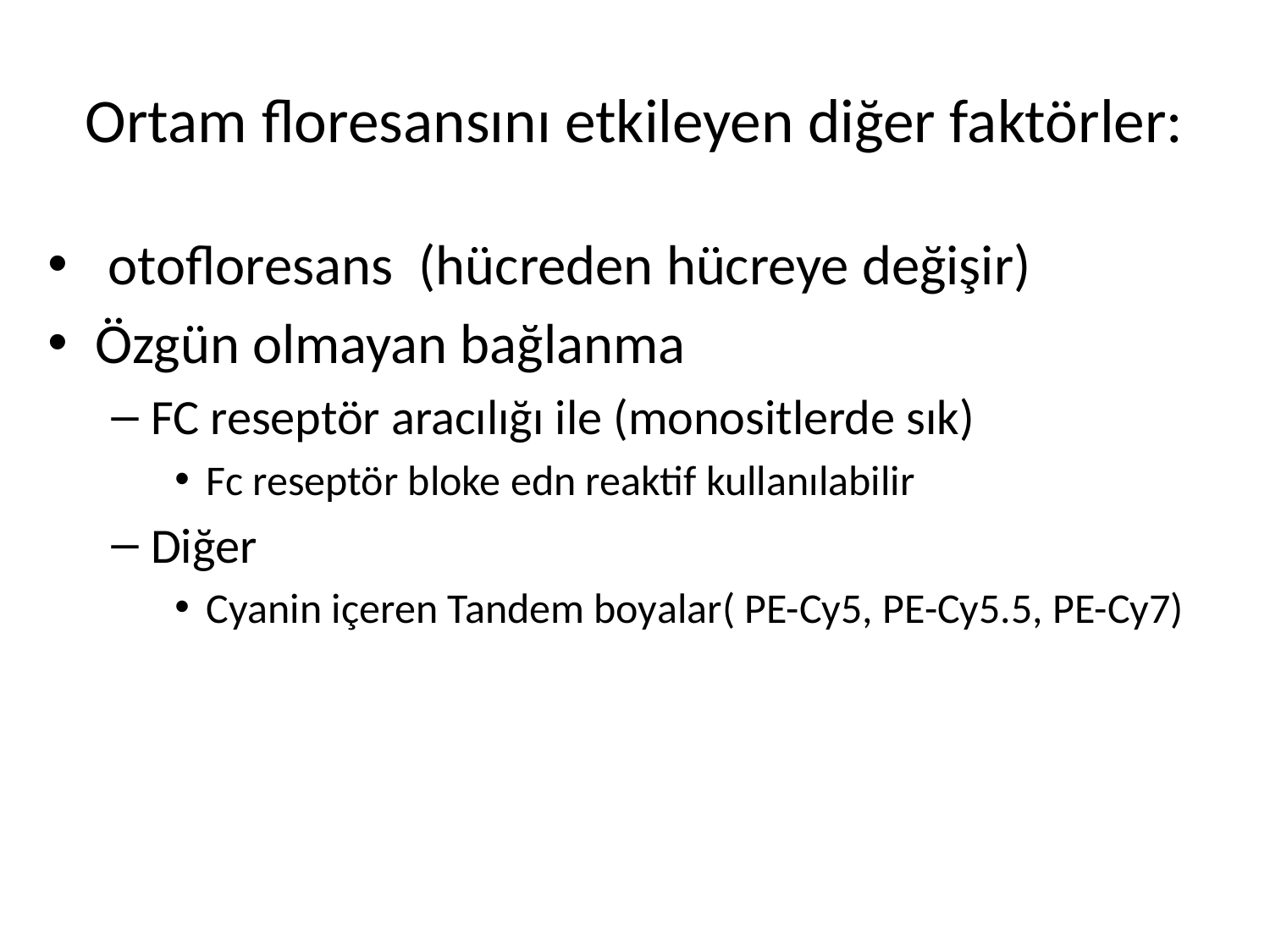

# Ortam floresansını etkileyen diğer faktörler:
 otofloresans  (hücreden hücreye değişir)
Özgün olmayan bağlanma
FC reseptör aracılığı ile (monositlerde sık)
Fc reseptör bloke edn reaktif kullanılabilir
Diğer
Cyanin içeren Tandem boyalar( PE-Cy5, PE-Cy5.5, PE-Cy7)